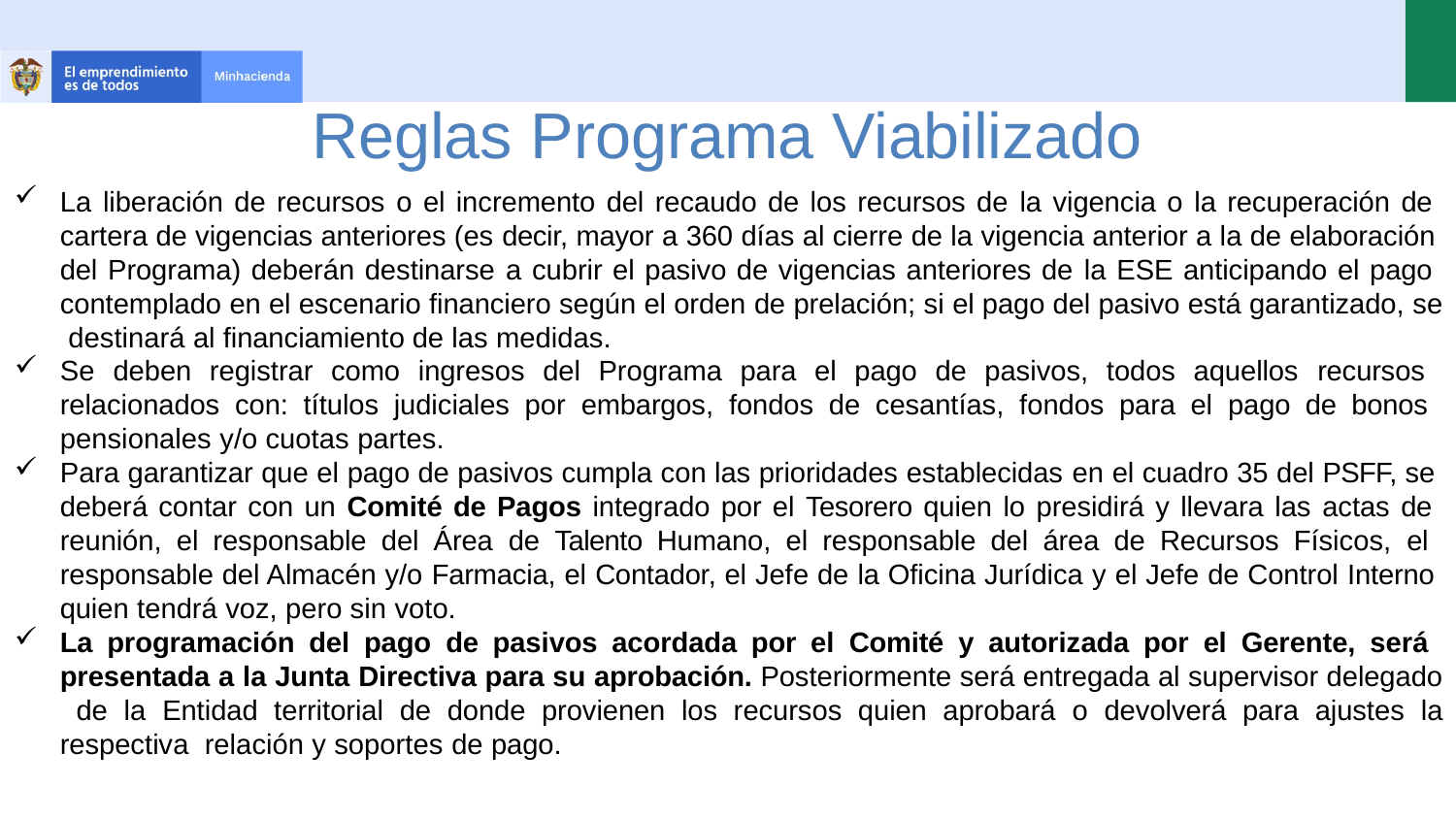

# Reglas Programa Viabilizado
La liberación de recursos o el incremento del recaudo de los recursos de la vigencia o la recuperación de  cartera de vigencias anteriores (es decir, mayor a 360 días al cierre de la vigencia anterior a la de elaboración  del Programa) deberán destinarse a cubrir el pasivo de vigencias anteriores de la ESE anticipando el pago  contemplado en el escenario financiero según el orden de prelación; si el pago del pasivo está garantizado, se  destinará al financiamiento de las medidas.
Se deben registrar como ingresos del Programa para el pago de pasivos, todos aquellos recursos  relacionados con: títulos judiciales por embargos, fondos de cesantías, fondos para el pago de bonos  pensionales y/o cuotas partes.
Para garantizar que el pago de pasivos cumpla con las prioridades establecidas en el cuadro 35 del PSFF, se  deberá contar con un Comité de Pagos integrado por el Tesorero quien lo presidirá y llevara las actas de  reunión, el responsable del Área de Talento Humano, el responsable del área de Recursos Físicos, el  responsable del Almacén y/o Farmacia, el Contador, el Jefe de la Oficina Jurídica y el Jefe de Control Interno  quien tendrá voz, pero sin voto.
La programación del pago de pasivos acordada por el Comité y autorizada por el Gerente, será  presentada a la Junta Directiva para su aprobación. Posteriormente será entregada al supervisor delegado  de la Entidad territorial de donde provienen los recursos quien aprobará o devolverá para ajustes la respectiva  relación y soportes de pago.